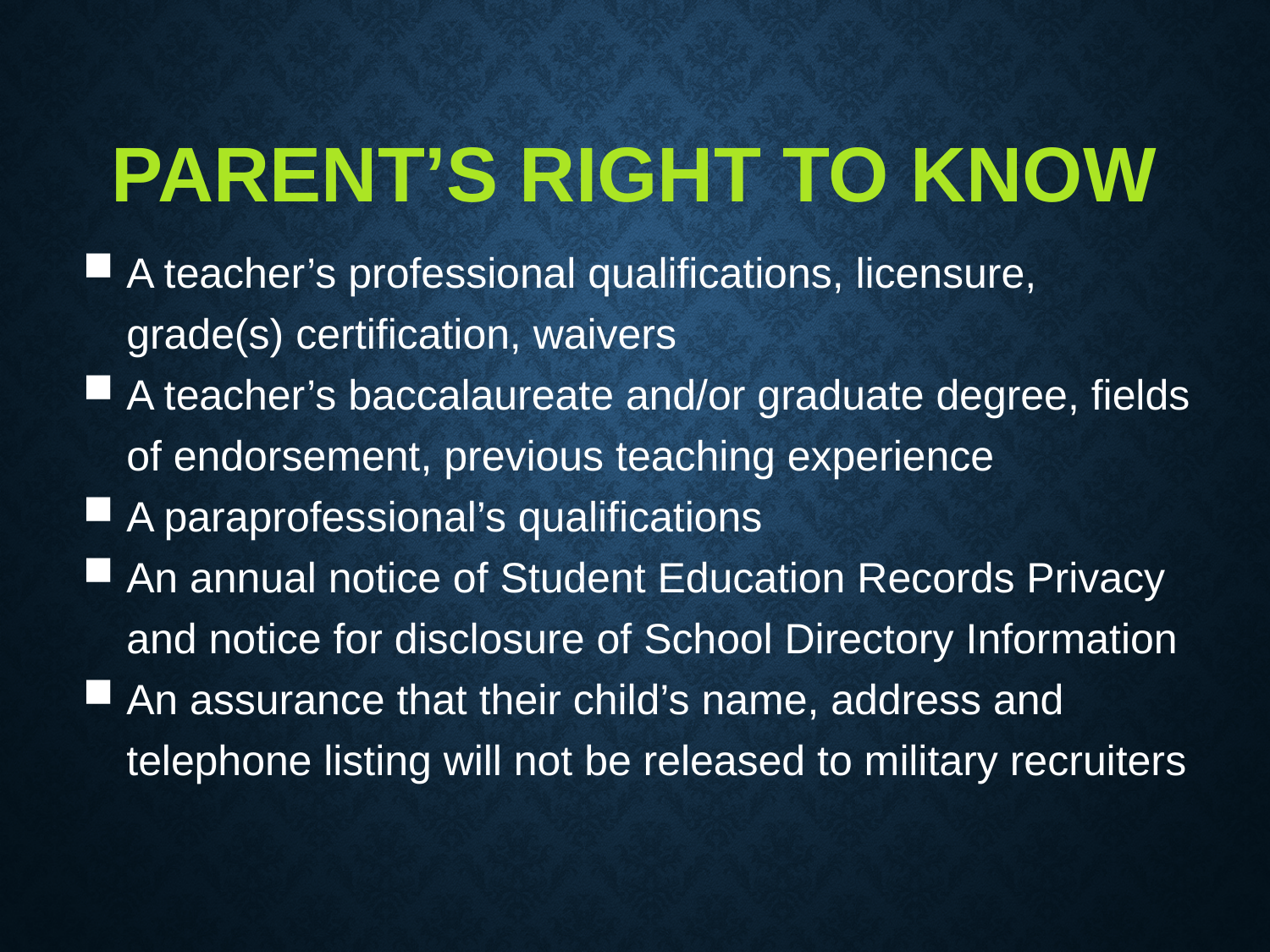

# Parent’s Right to Know
A teacher’s professional qualifications, licensure, grade(s) certification, waivers
A teacher’s baccalaureate and/or graduate degree, fields of endorsement, previous teaching experience
A paraprofessional’s qualifications
An annual notice of Student Education Records Privacy and notice for disclosure of School Directory Information
An assurance that their child’s name, address and telephone listing will not be released to military recruiters